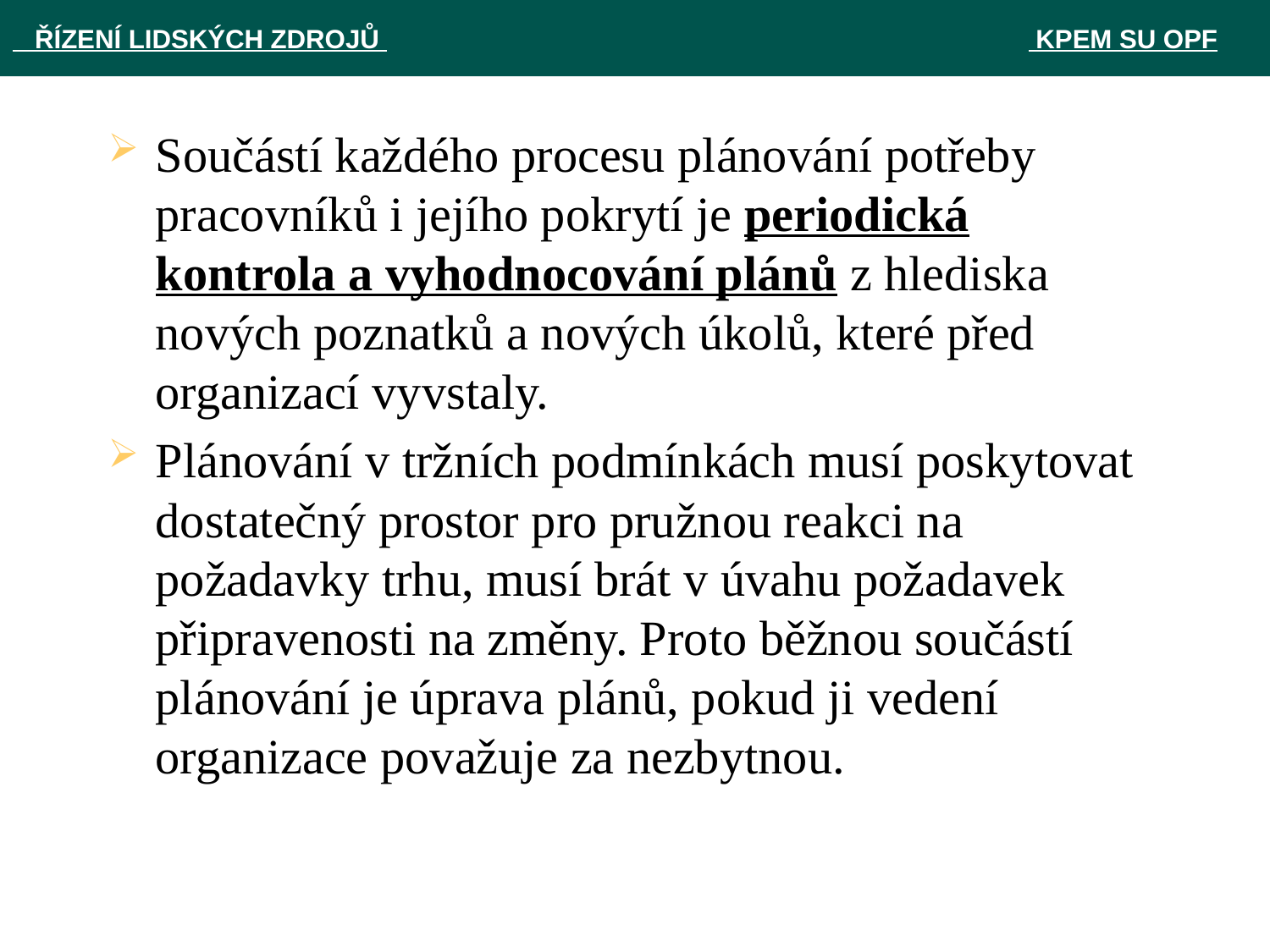

ŘÍZENÍ LIDSKÝCH ZDROJŮ 						 KPEM SU OPF
Součástí každého procesu plánování potřeby pracovníků i jejího pokrytí je periodická kontrola a vyhodnocování plánů z hlediska nových poznatků a nových úkolů, které před organizací vyvstaly.
Plánování v tržních podmínkách musí poskytovat dostatečný prostor pro pružnou reakci na požadavky trhu, musí brát v úvahu požadavek připravenosti na změny. Proto běžnou součástí plánování je úprava plánů, pokud ji vedení organizace považuje za nezbytnou.